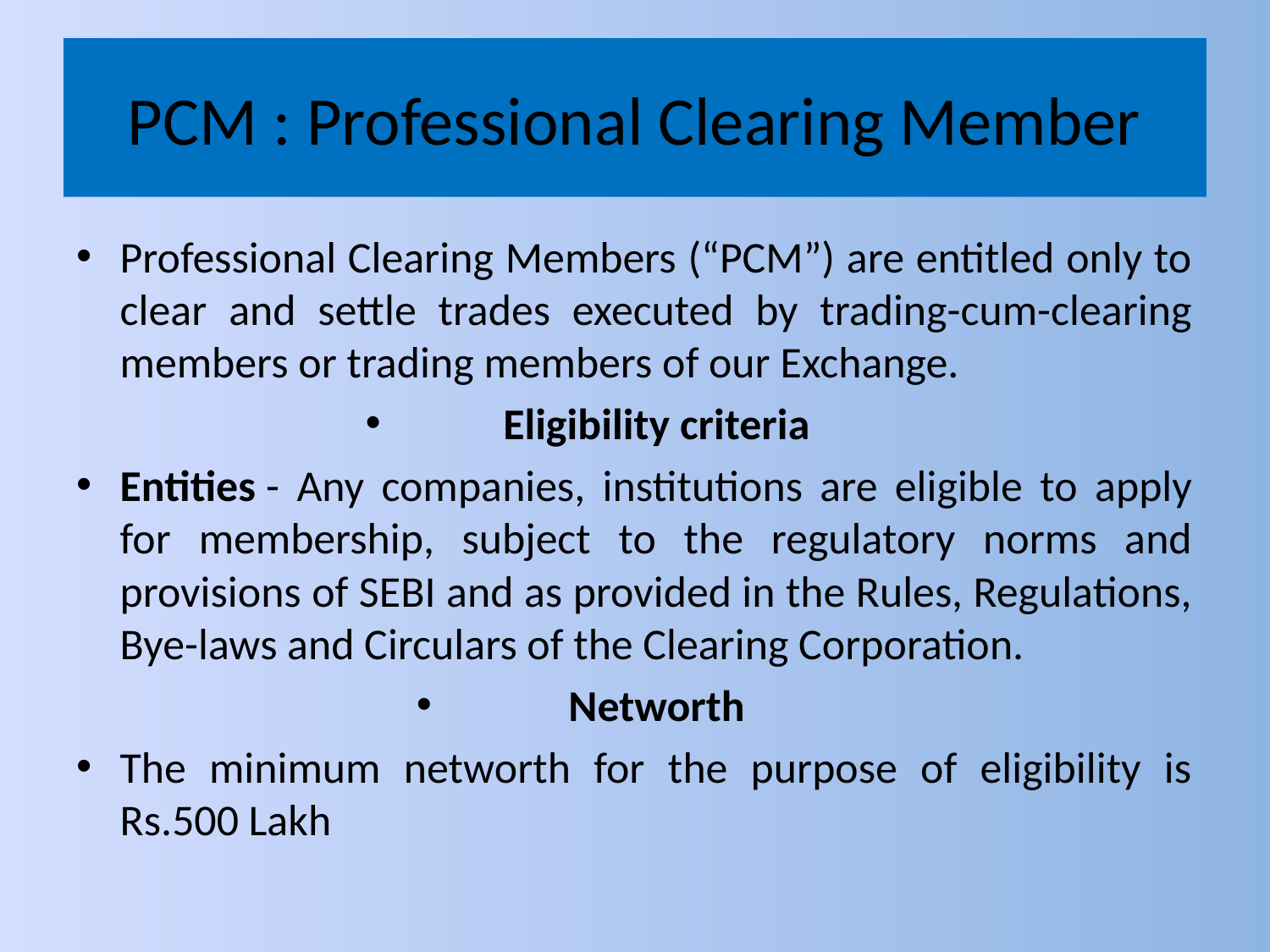

# PCM : Professional Clearing Member
Professional Clearing Members (“PCM”) are entitled only to clear and settle trades executed by trading-cum-clearing members or trading members of our Exchange.
Eligibility criteria
Entities - Any companies, institutions are eligible to apply for membership, subject to the regulatory norms and provisions of SEBI and as provided in the Rules, Regulations, Bye-laws and Circulars of the Clearing Corporation.
Networth
The minimum networth for the purpose of eligibility is Rs.500 Lakh